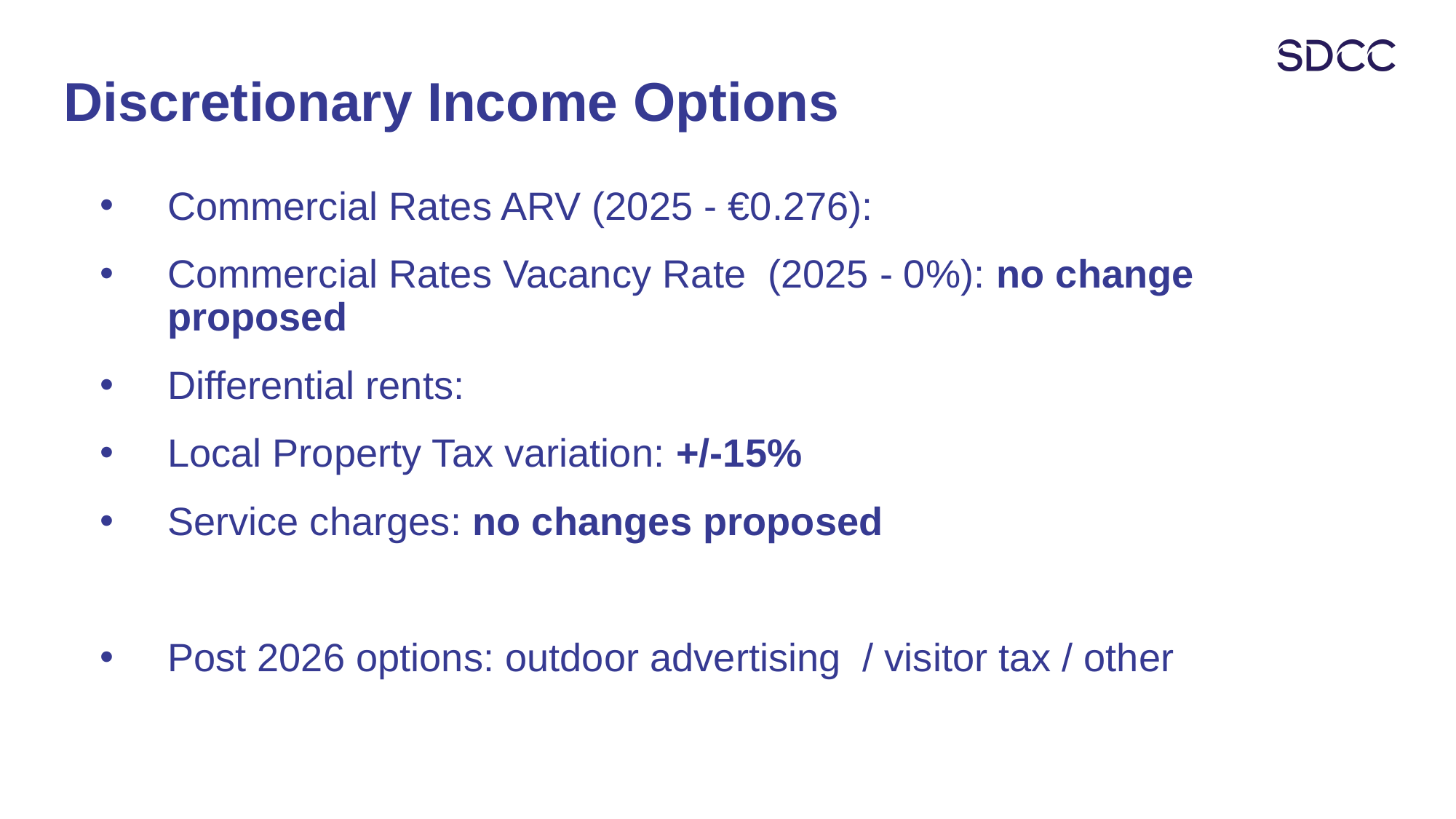

Discretionary Income Options
Commercial Rates ARV (2025 - €0.276):
Commercial Rates Vacancy Rate  (2025 - 0%): no change proposed
Differential rents:
Local Property Tax variation: +/-15%
Service charges: no changes proposed

Post 2026 options: outdoor advertising  / visitor tax / other